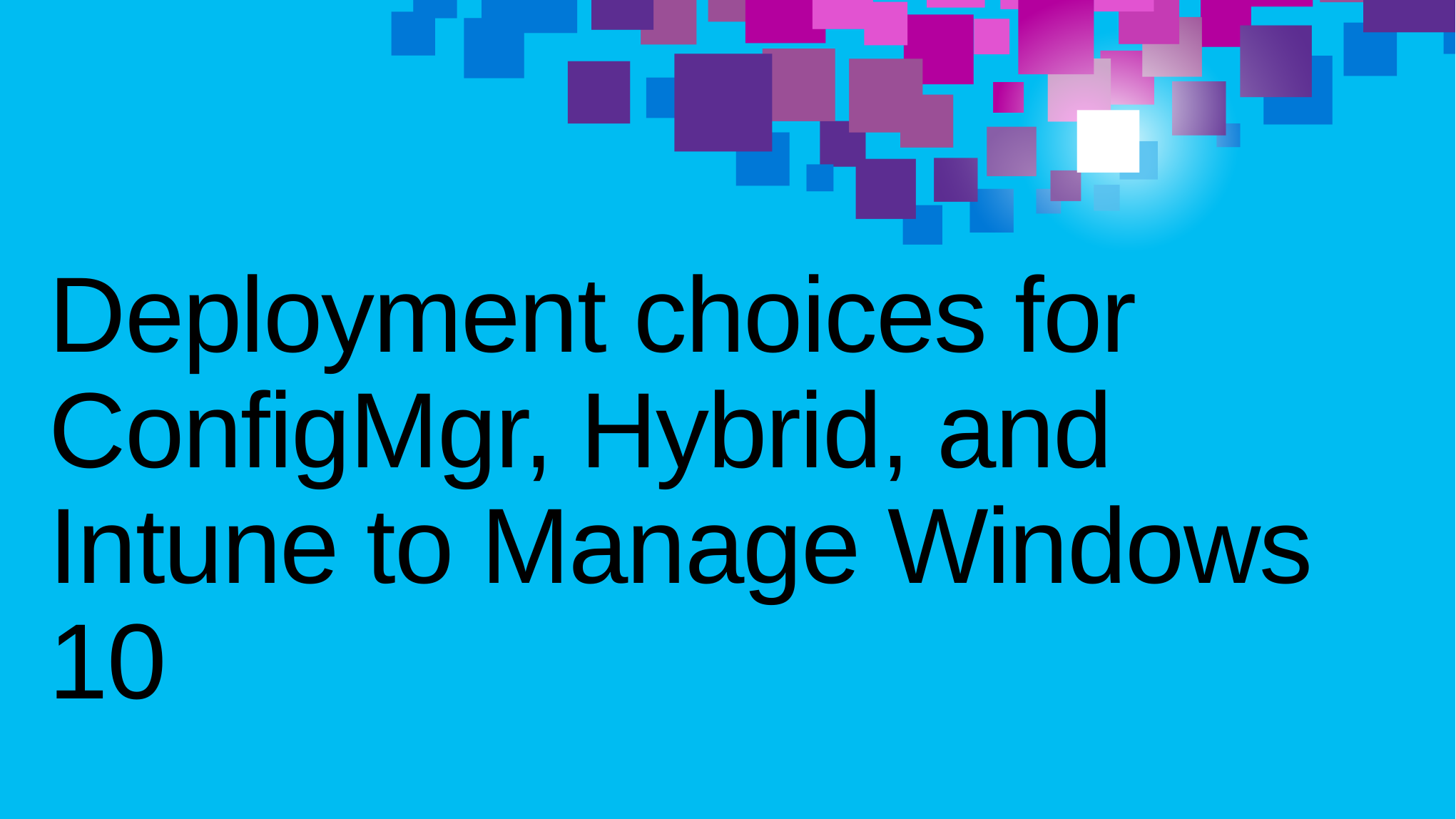

# Deployment choices for ConfigMgr, Hybrid, and Intune to Manage Windows 10